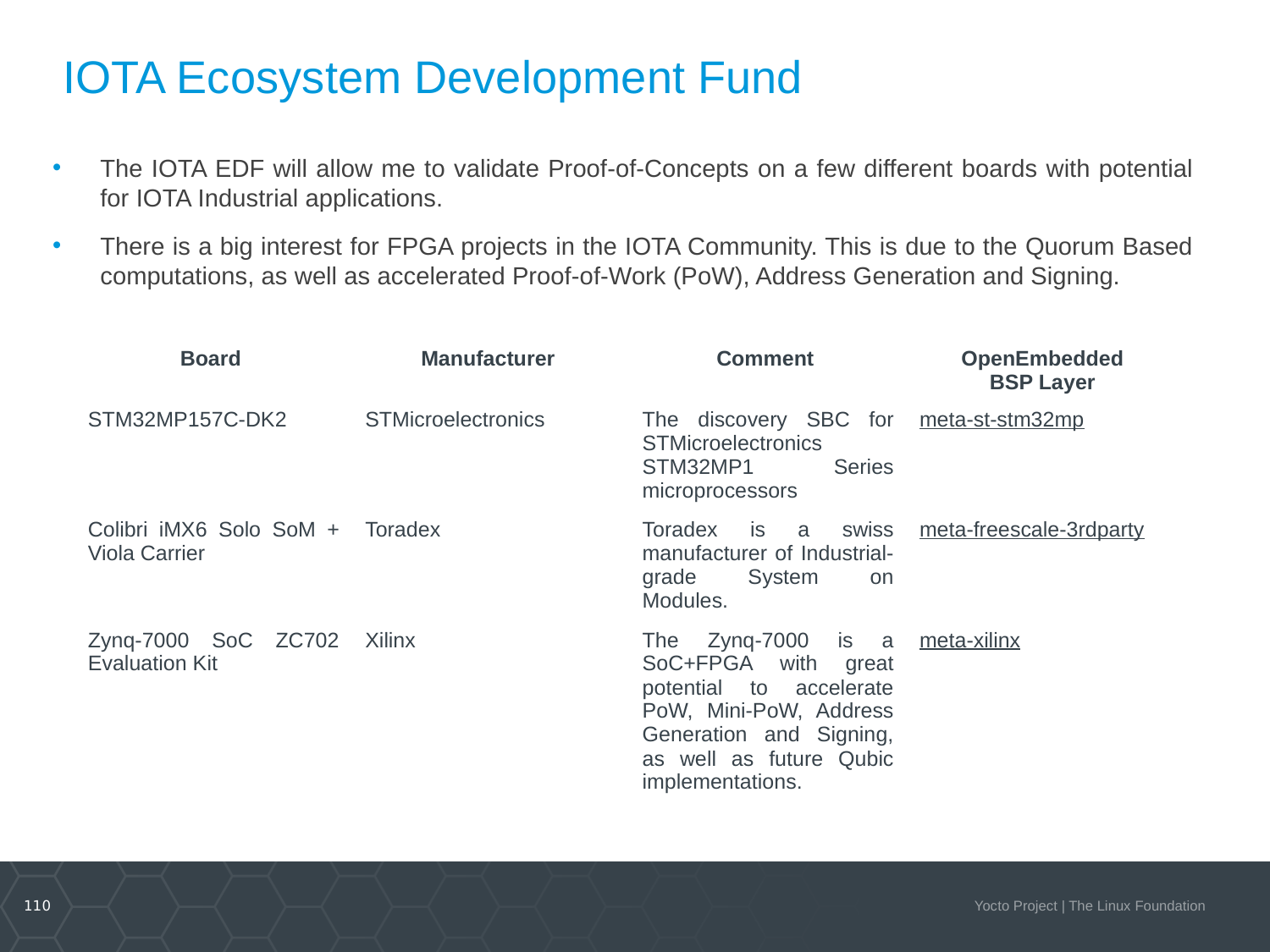

# IOTA Ecosystem Development Fund
The IOTA EDF will allow me to validate Proof-of-Concepts on a few different boards with potential for IOTA Industrial applications.
There is a big interest for FPGA projects in the IOTA Community. This is due to the Quorum Based computations, as well as accelerated Proof-of-Work (PoW), Address Generation and Signing.

| Board | Manufacturer | Comment | OpenEmbedded  BSP Layer |
| --- | --- | --- | --- |
| STM32MP157C-DK2 | STMicroelectronics | The discovery SBC for STMicroelectronics STM32MP1 Series microprocessors | meta-st-stm32mp |
| Colibri iMX6 Solo SoM + Viola Carrier | Toradex | Toradex is a swiss manufacturer of Industrial-grade System on Modules. | meta-freescale-3rdparty |
| Zynq-7000 SoC ZC702 Evaluation Kit | Xilinx | The Zynq-7000 is a SoC+FPGA with great potential to accelerate PoW, Mini-PoW, Address Generation and Signing, as well as future Qubic implementations. | meta-xilinx |